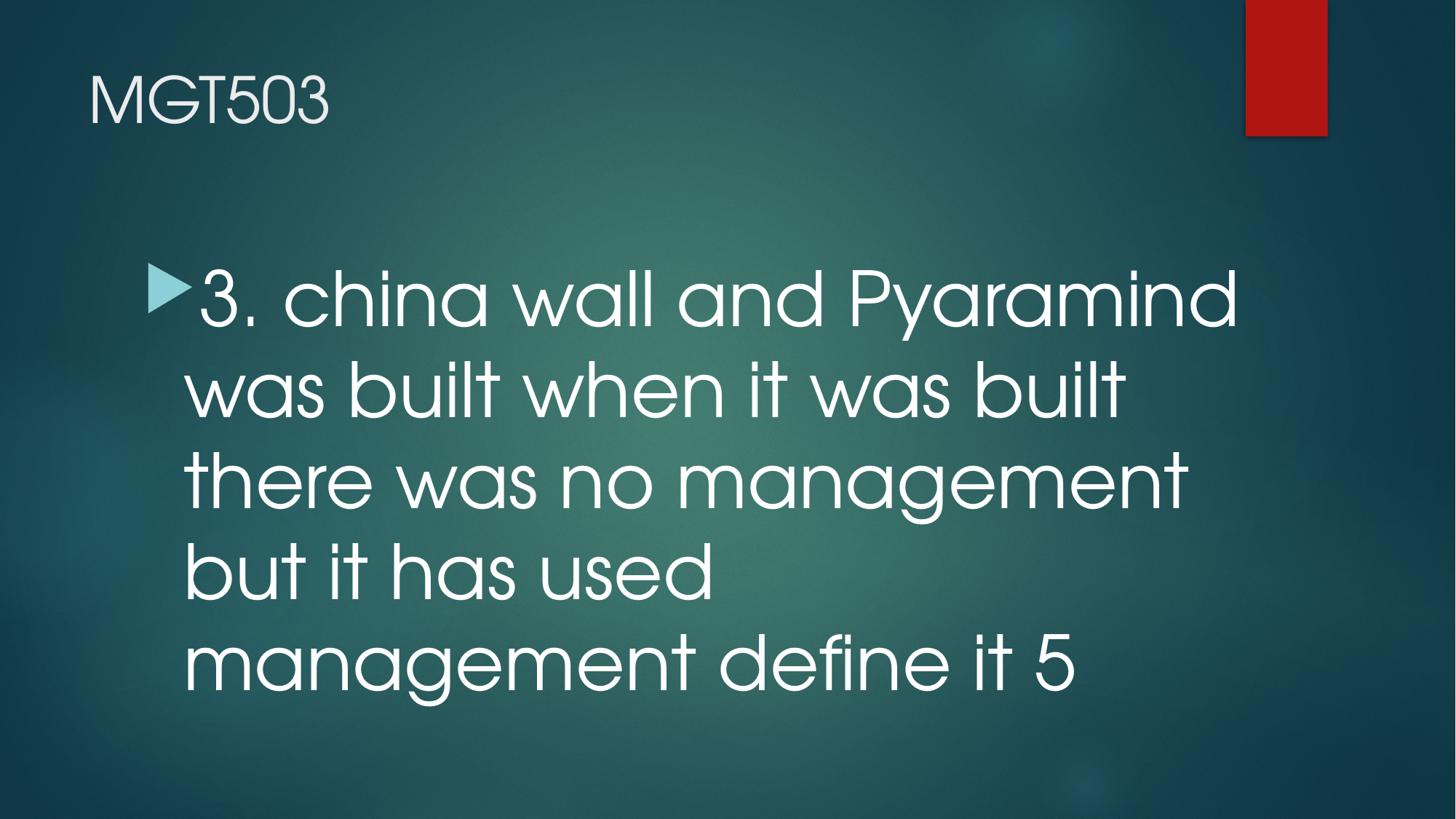

# MGT503
3. china wall and Pyaramind was built when it was built there was no management but it has used management define it 5